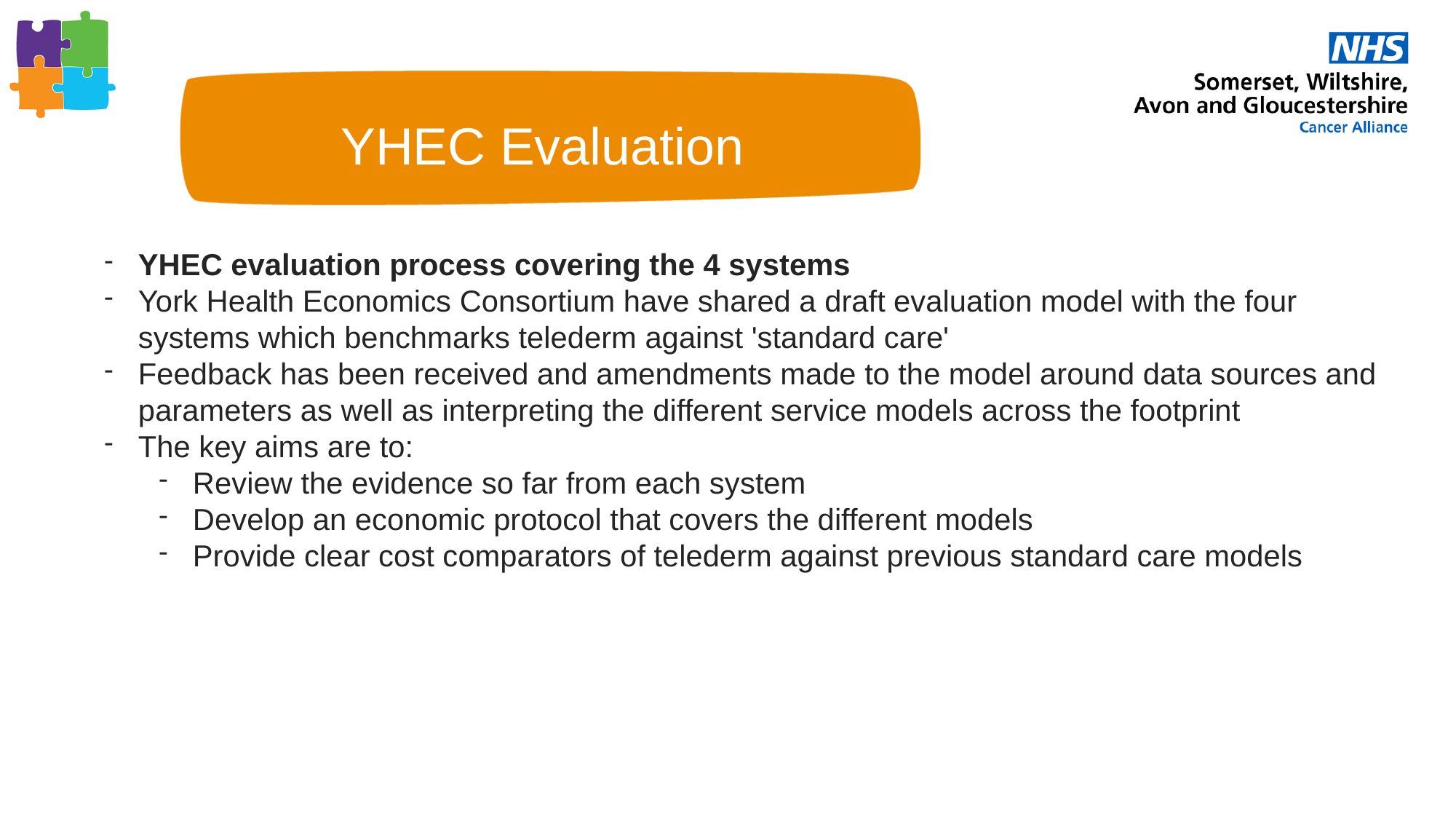

YHEC Evaluation
YHEC evaluation process covering the 4 systems
York Health Economics Consortium have shared a draft evaluation model with the four systems which benchmarks telederm against 'standard care'
Feedback has been received and amendments made to the model around data sources and parameters as well as interpreting the different service models across the footprint
The key aims are to:
Review the evidence so far from each system
Develop an economic protocol that covers the different models
Provide clear cost comparators of telederm against previous standard care models